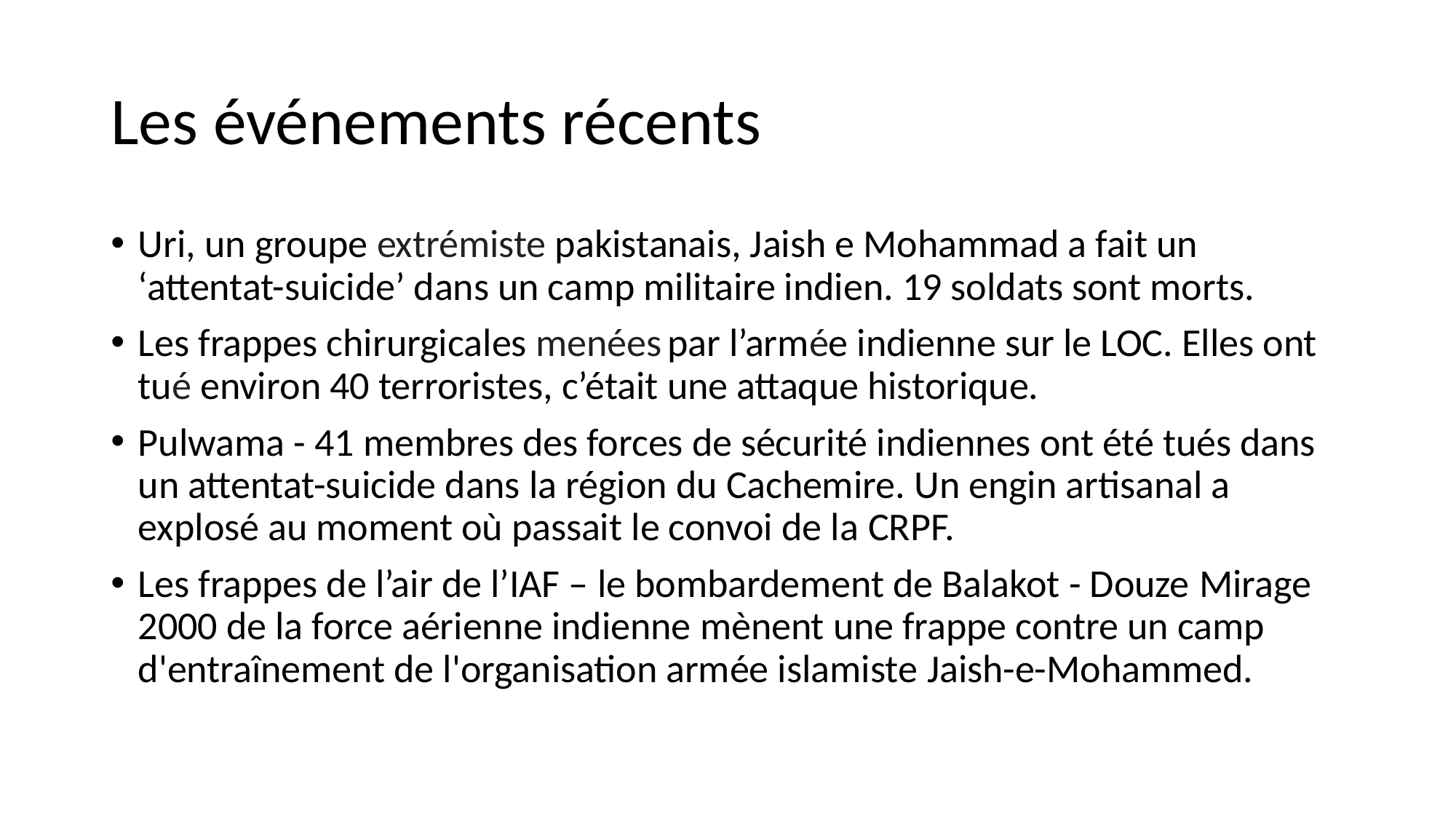

# Les événements récents
Uri, un groupe extrémiste pakistanais, Jaish e Mohammad a fait un ‘attentat-suicide’ dans un camp militaire indien. 19 soldats sont morts.
Les frappes chirurgicales menées  par l’armée indienne sur le LOC. Elles ont tué environ 40 terroristes, c’était une attaque historique.
Pulwama - 41 membres des forces de sécurité indiennes ont été tués dans un attentat-suicide dans la région du Cachemire. Un engin artisanal a explosé au moment où passait le convoi de la CRPF.
Les frappes de l’air de l’IAF – le bombardement de Balakot - Douze Mirage 2000 de la force aérienne indienne mènent une frappe contre un camp d'entraînement de l'organisation armée islamiste Jaish-e-Mohammed.